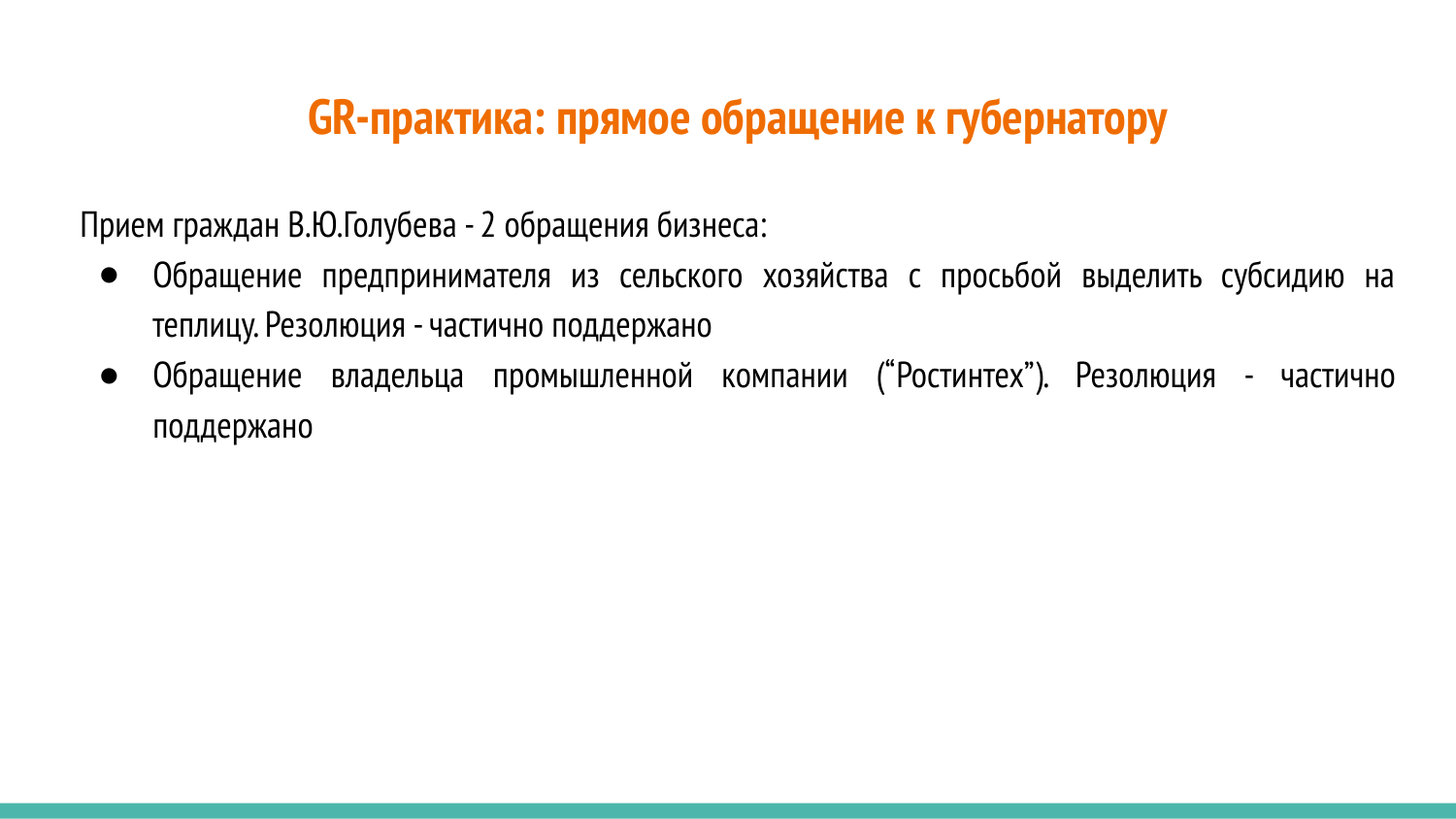

# GR-практика: прямое обращение к губернатору

Прием граждан В.Ю.Голубева - 2 обращения бизнеса:
Обращение предпринимателя из сельского хозяйства с просьбой выделить субсидию на теплицу. Резолюция - частично поддержано
Обращение владельца промышленной компании (“Ростинтех”). Резолюция - частично поддержано